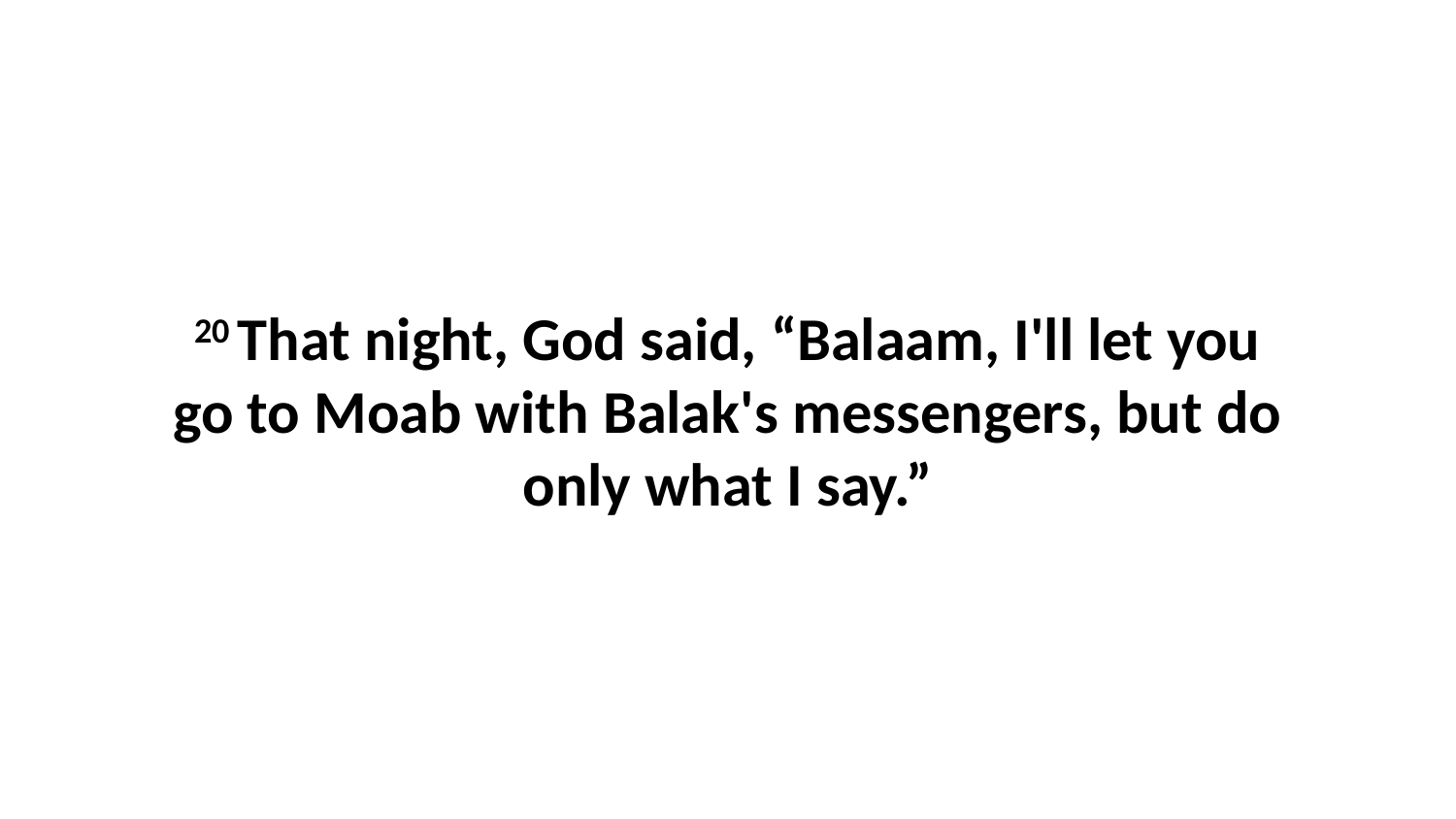

20 That night, God said, “Balaam, I'll let you go to Moab with Balak's messengers, but do only what I say.”